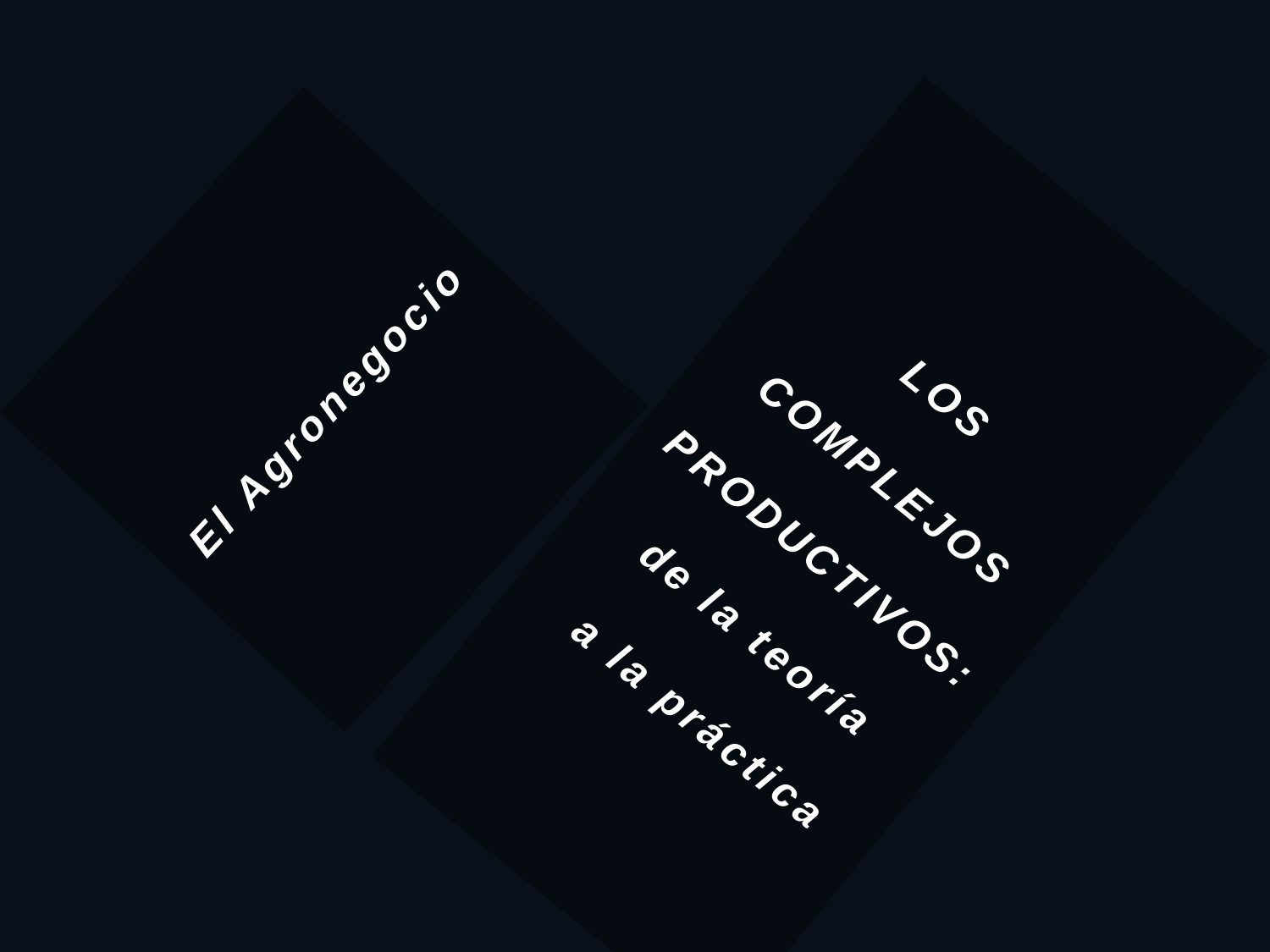

LOS COMPLEJOS
 PRODUCTIVOS:
de la teoría
 a la práctica

El Agronegocio